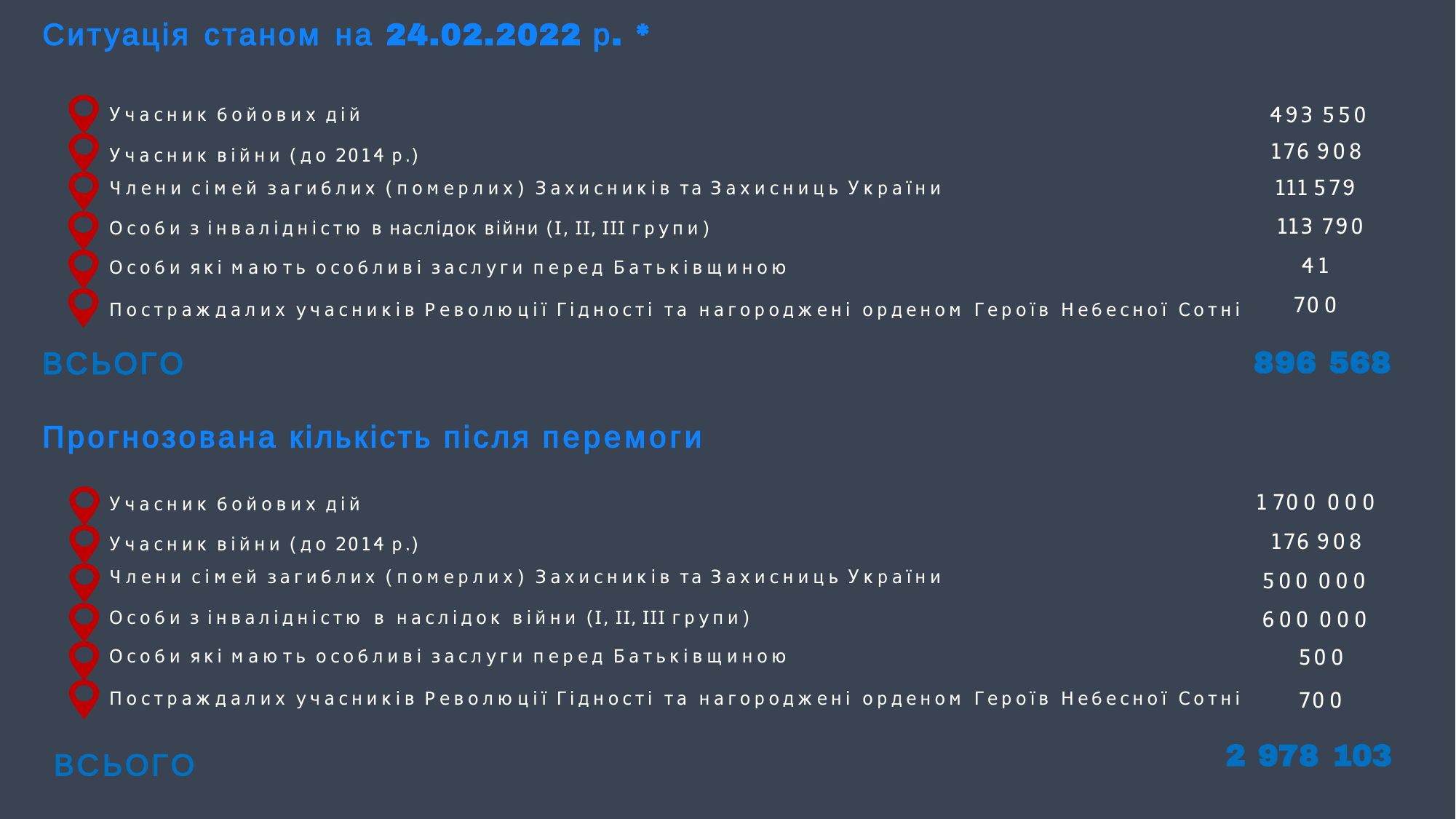

Ситуація станом на 24.02.2022 р. *

493 550
Учасник бойових дій
Учасник війни (до 2014 р.)

176 908

111 579
Члени сімей загиблих (померлих) Захисників та Захисниць України
Особи з інвалідністю в наслідок війни (I, II, III групи)
113 790

41
Особи які мають особливі заслуги перед Батьківщиною

700
Постраждалих учасників Революції Гідності та нагороджені орденом Героїв Небесної Сотні
896 568
ВСЬОГО
ВСЬОГО
Прогнозована кількість після перемоги
1 700 000

Учасник бойових дій
Учасник війни (до 2014 р.)

176 908
Члени сімей загиблих (померлих) Захисників та Захисниць України
Особи з інвалідністю в наслідок війни (I, II, III групи)

500 000

600 000

500
Особи які мають особливі заслуги перед Батьківщиною

700
Постраждалих учасників Революції Гідності та нагороджені орденом Героїв Небесної Сотні
2 978 103
ВСЬОГО